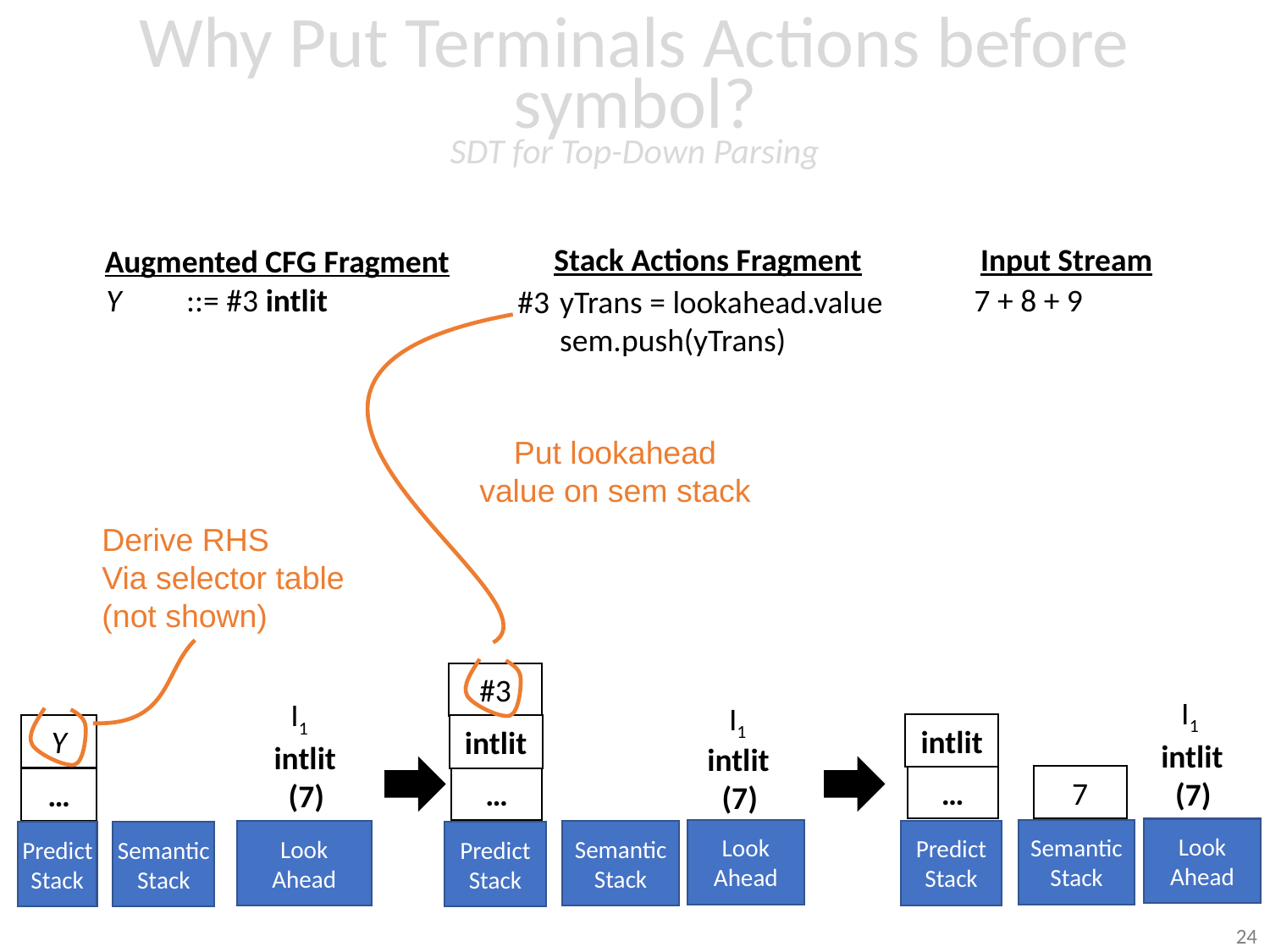

# Why Put Terminals Actions before symbol? SDT for Top-Down Parsing
Stack Actions Fragment
Input Stream
Augmented CFG Fragment
7 + 8 + 9
Y         ::= #3 intlit
#3
yTrans = lookahead.value
sem.push(yTrans)

Put lookahead
value on sem stack
Derive RHS
Via selector table
(not shown)

#3
 I1
 I1
 I1

intlit
Y
intlit
intlit
  (7)
intlit
  (7)
intlit
  (7)

…
7
…
…
Look
Ahead
Look
Ahead
Semantic
Stack
Predict
Stack
Look
Ahead
Semantic
Stack
Predict
Stack
Semantic
Stack
Predict
Stack
24